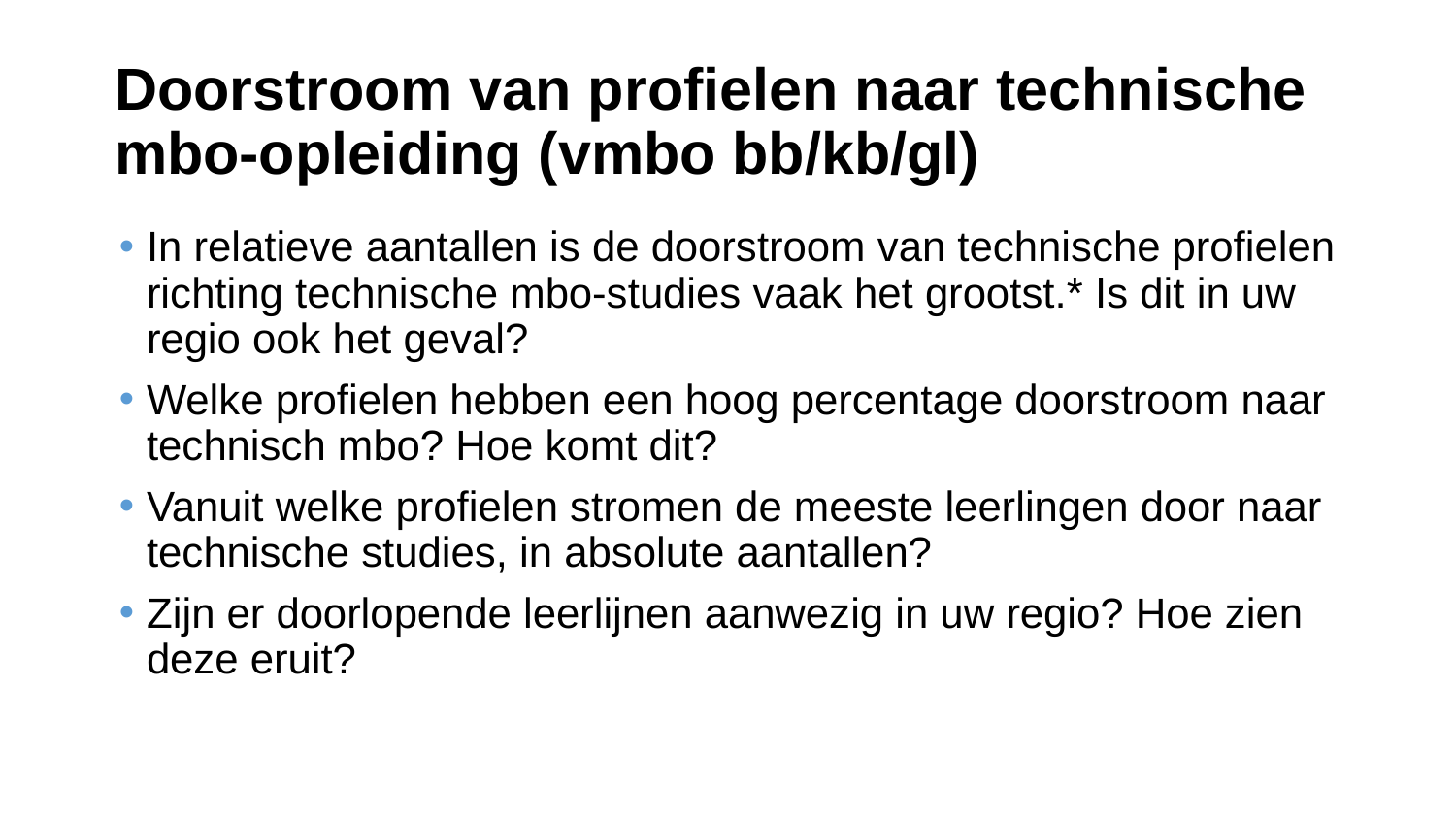

# Doorstroom van profielen naar technische mbo-opleiding (vmbo bb/kb/gl)
In relatieve aantallen is de doorstroom van technische profielen richting technische mbo-studies vaak het grootst.* Is dit in uw regio ook het geval?
Welke profielen hebben een hoog percentage doorstroom naar technisch mbo? Hoe komt dit?
Vanuit welke profielen stromen de meeste leerlingen door naar technische studies, in absolute aantallen?
Zijn er doorlopende leerlijnen aanwezig in uw regio? Hoe zien deze eruit?